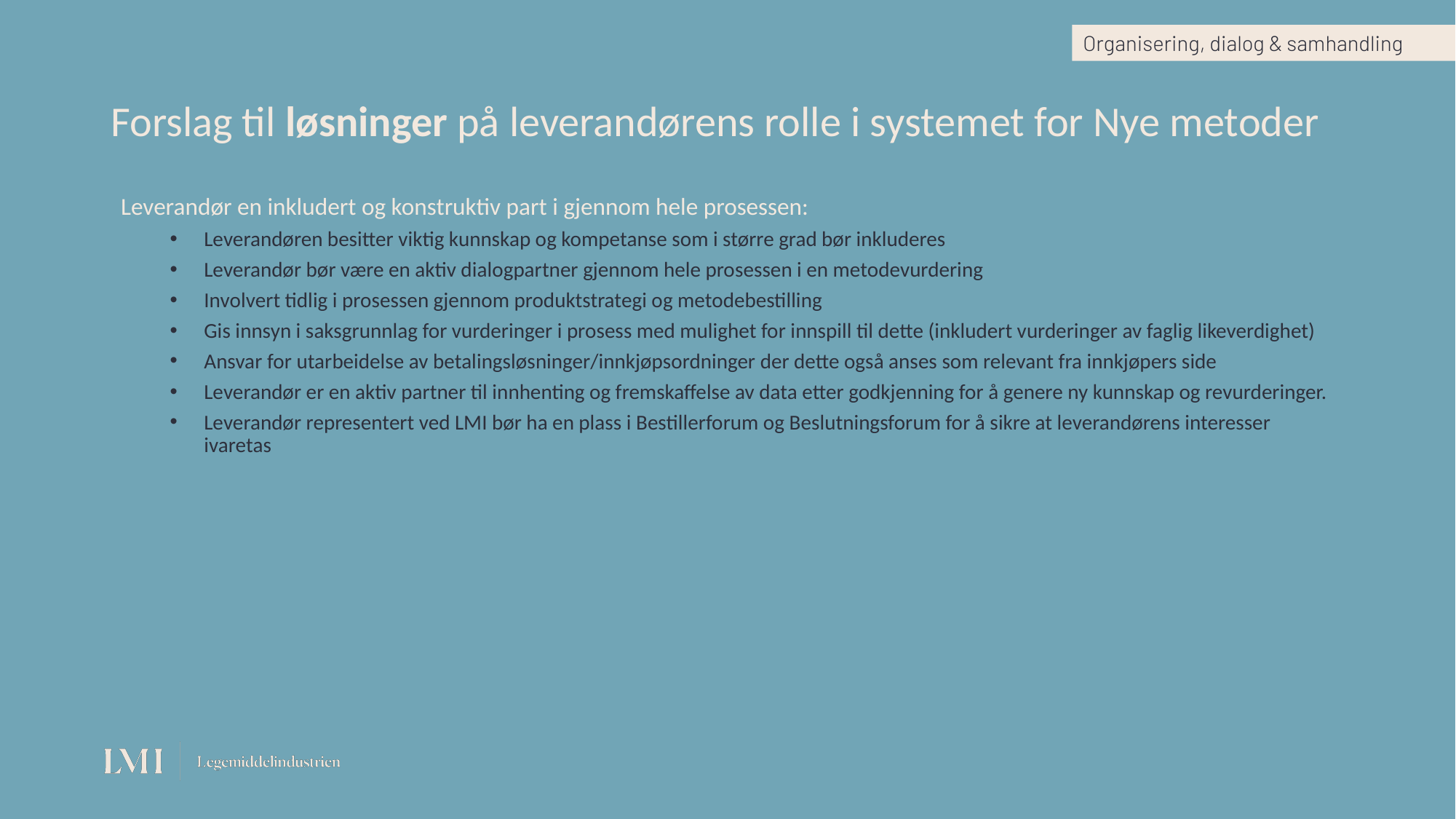

Organisering, dialog & samhandling
# Forslag til løsninger på leverandørens rolle i systemet for Nye metoder
 Leverandør en inkludert og konstruktiv part i gjennom hele prosessen:
Leverandøren besitter viktig kunnskap og kompetanse som i større grad bør inkluderes
Leverandør bør være en aktiv dialogpartner gjennom hele prosessen i en metodevurdering
Involvert tidlig i prosessen gjennom produktstrategi og metodebestilling
Gis innsyn i saksgrunnlag for vurderinger i prosess med mulighet for innspill til dette (inkludert vurderinger av faglig likeverdighet)
Ansvar for utarbeidelse av betalingsløsninger/innkjøpsordninger der dette også anses som relevant fra innkjøpers side
Leverandør er en aktiv partner til innhenting og fremskaffelse av data etter godkjenning for å genere ny kunnskap og revurderinger.
Leverandør representert ved LMI bør ha en plass i Bestillerforum og Beslutningsforum for å sikre at leverandørens interesser ivaretas